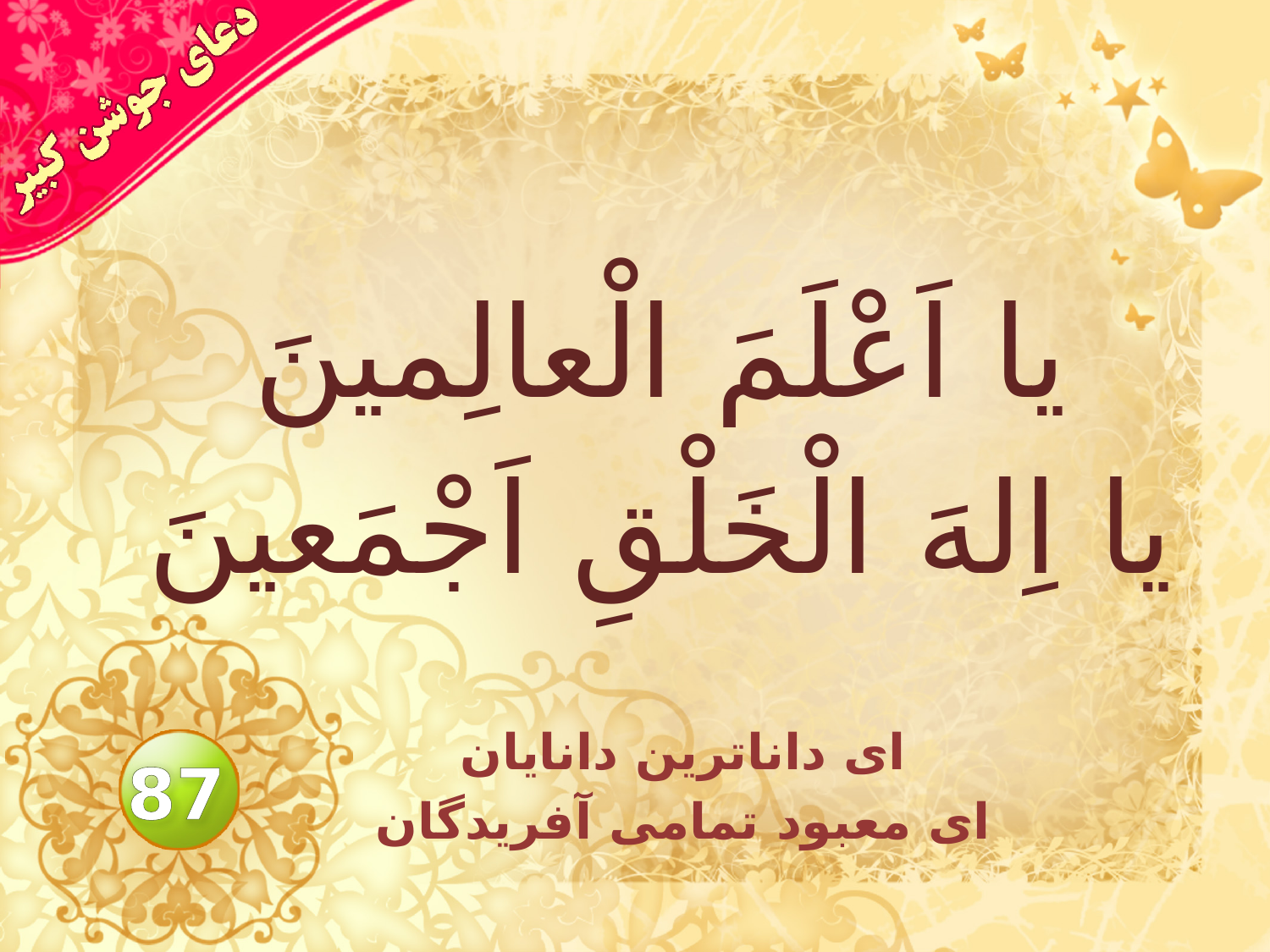

# يا اَعْلَمَ الْعالِمينَ يا اِلهَ الْخَلْقِ اَجْمَعينَ
اى داناترين دانايان
اى معبود تمامى آفريدگان

87